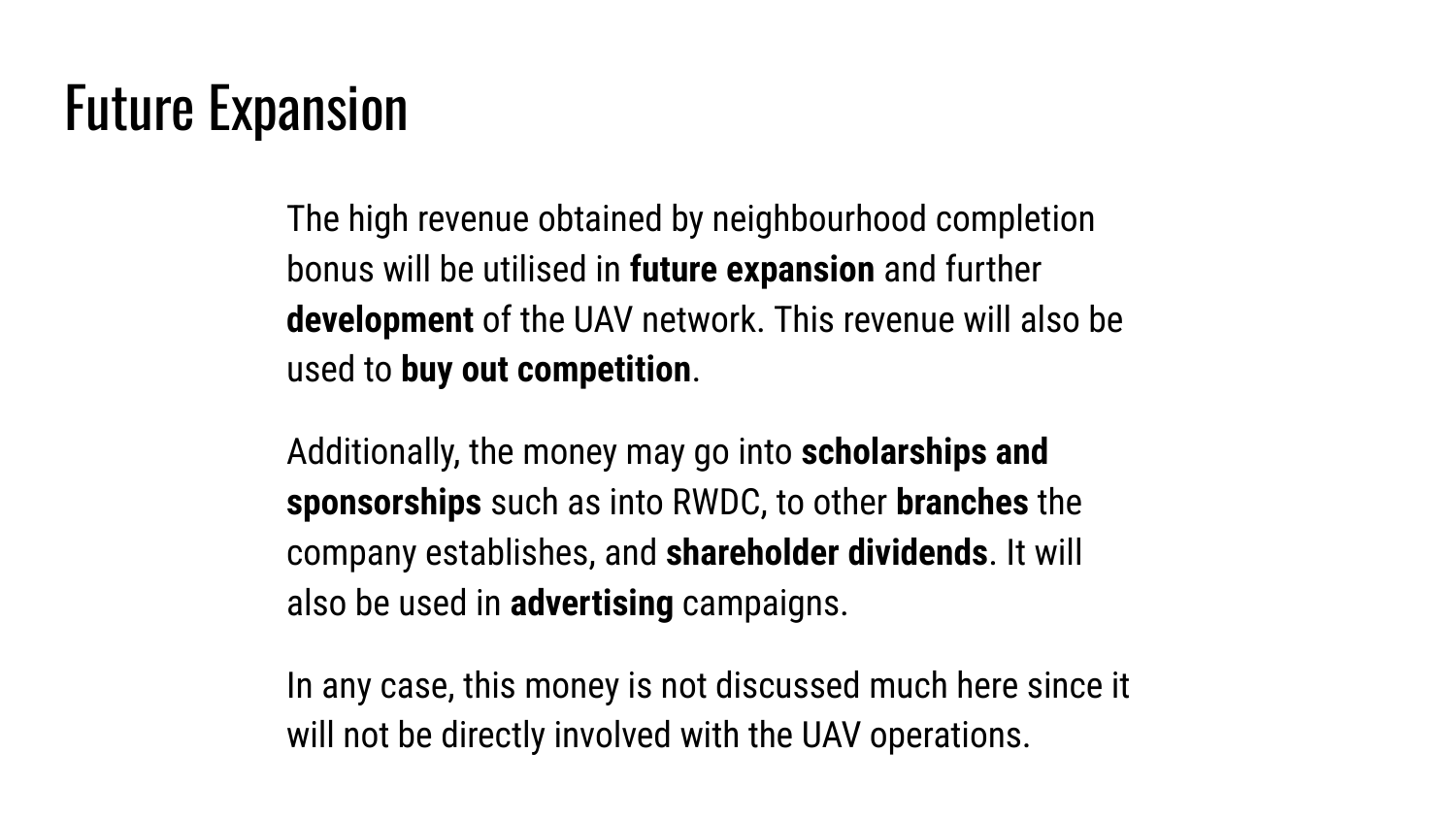

# Future Expansion
The high revenue obtained by neighbourhood completion bonus will be utilised in future expansion and further development of the UAV network. This revenue will also be used to buy out competition.
Additionally, the money may go into scholarships and sponsorships such as into RWDC, to other branches the company establishes, and shareholder dividends. It will also be used in advertising campaigns.
In any case, this money is not discussed much here since it will not be directly involved with the UAV operations.